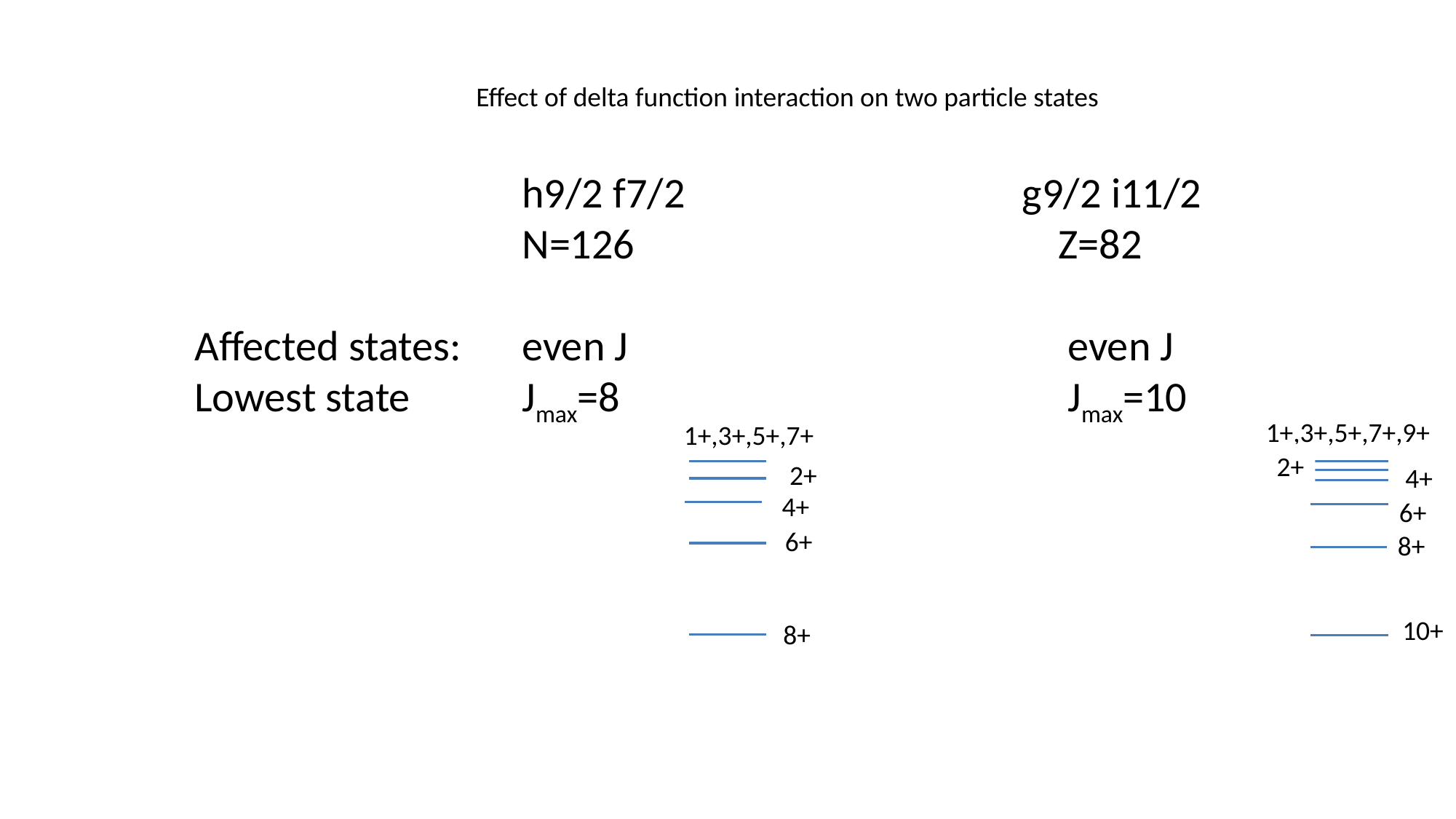

Effect of delta function interaction on two particle states
			h9/2 f7/2                                   g9/2 i11/2
			N=126                                            Z=82

Affected states:	even J					even J
Lowest state		Jmax=8					Jmax=10

1+,3+,5+,7+,9+
1+,3+,5+,7+
2+
2+
4+
4+
6+
6+
8+
10+
8+